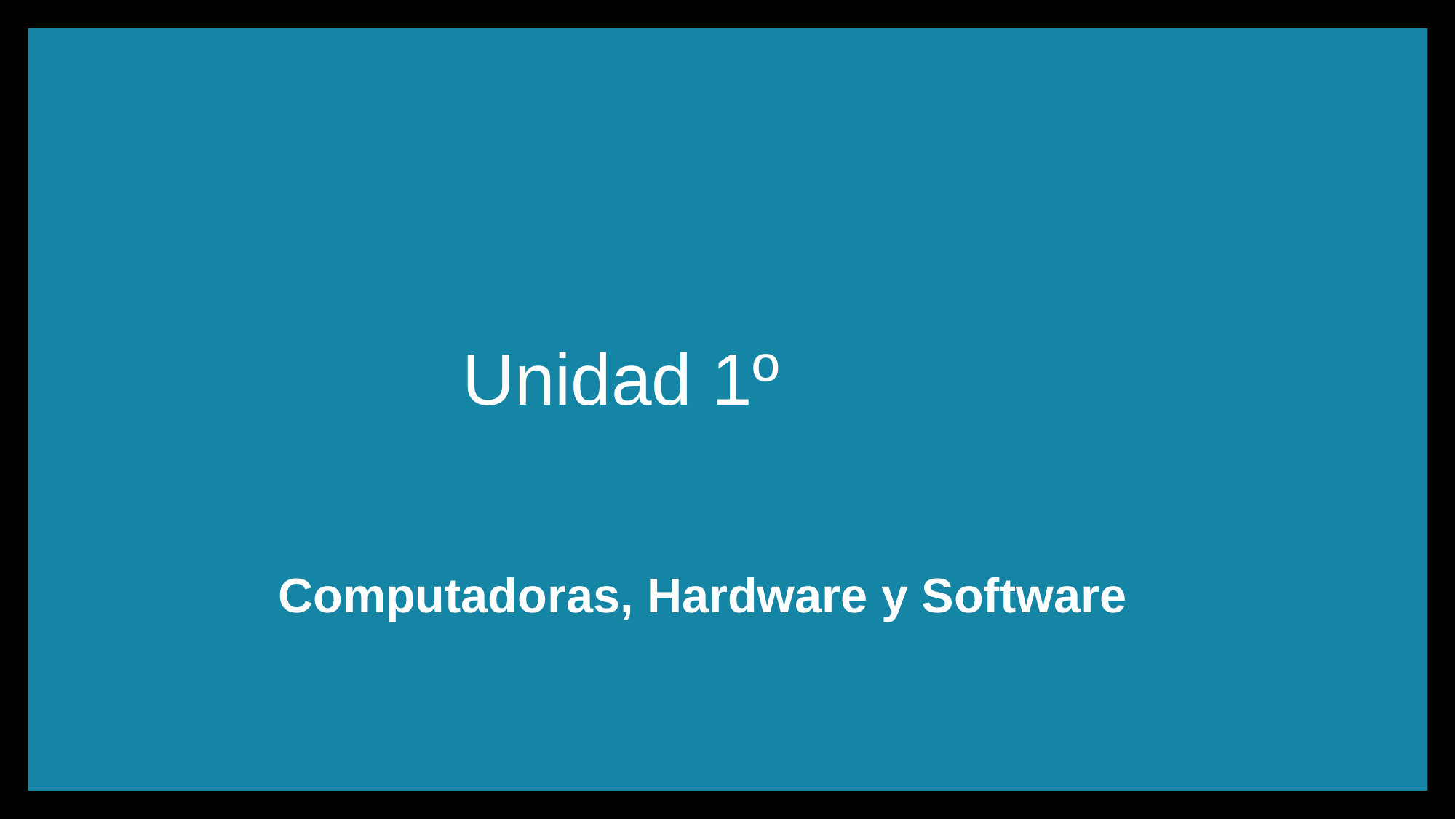

# Unidad 1º
Computadoras, Hardware y Software